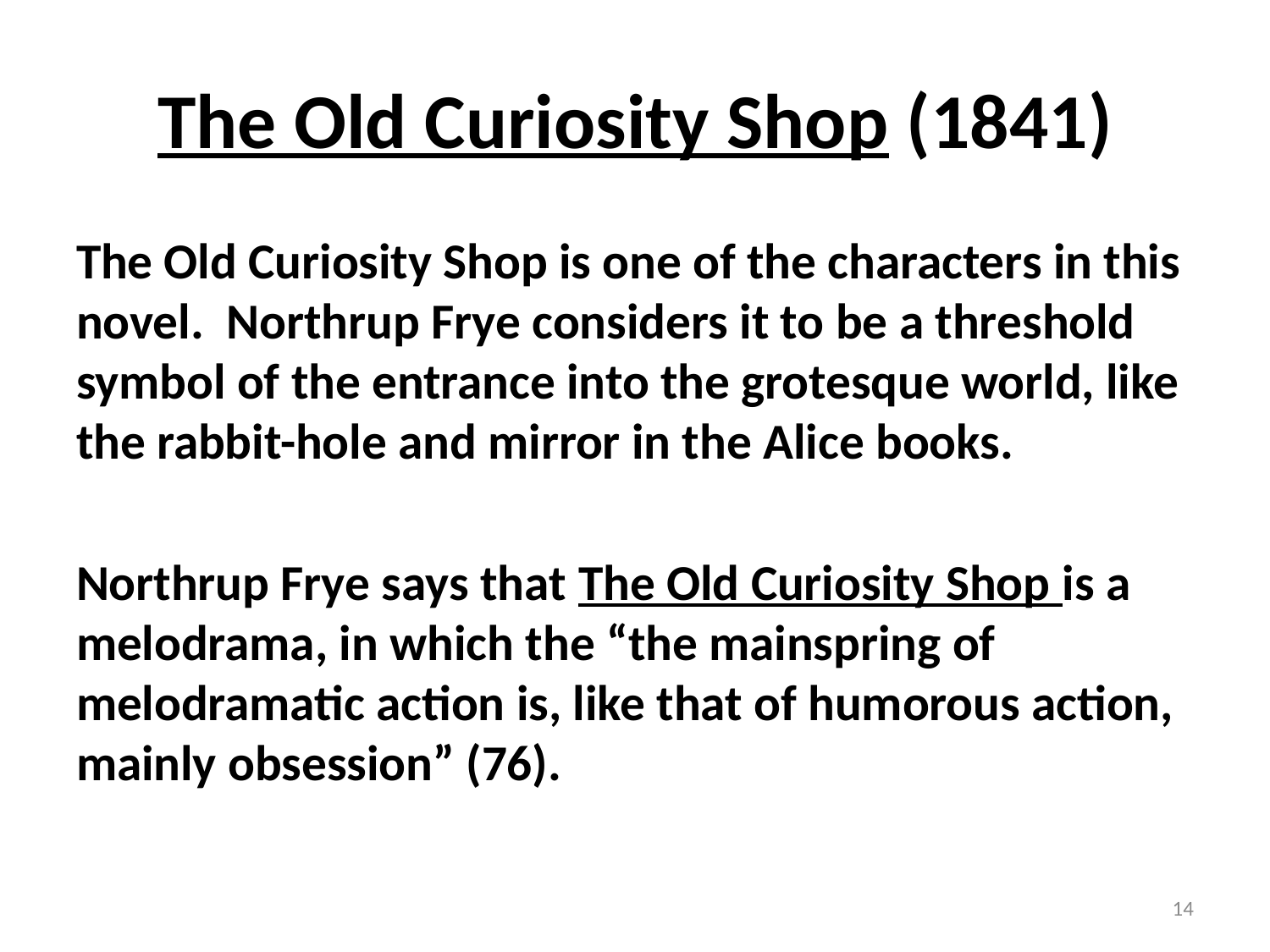

# The Old Curiosity Shop (1841)
The Old Curiosity Shop is one of the characters in this novel.  Northrup Frye considers it to be a threshold symbol of the entrance into the grotesque world, like the rabbit-hole and mirror in the Alice books.

Northrup Frye says that The Old Curiosity Shop is a melodrama, in which the “the mainspring of melodramatic action is, like that of humorous action, mainly obsession” (76).

14